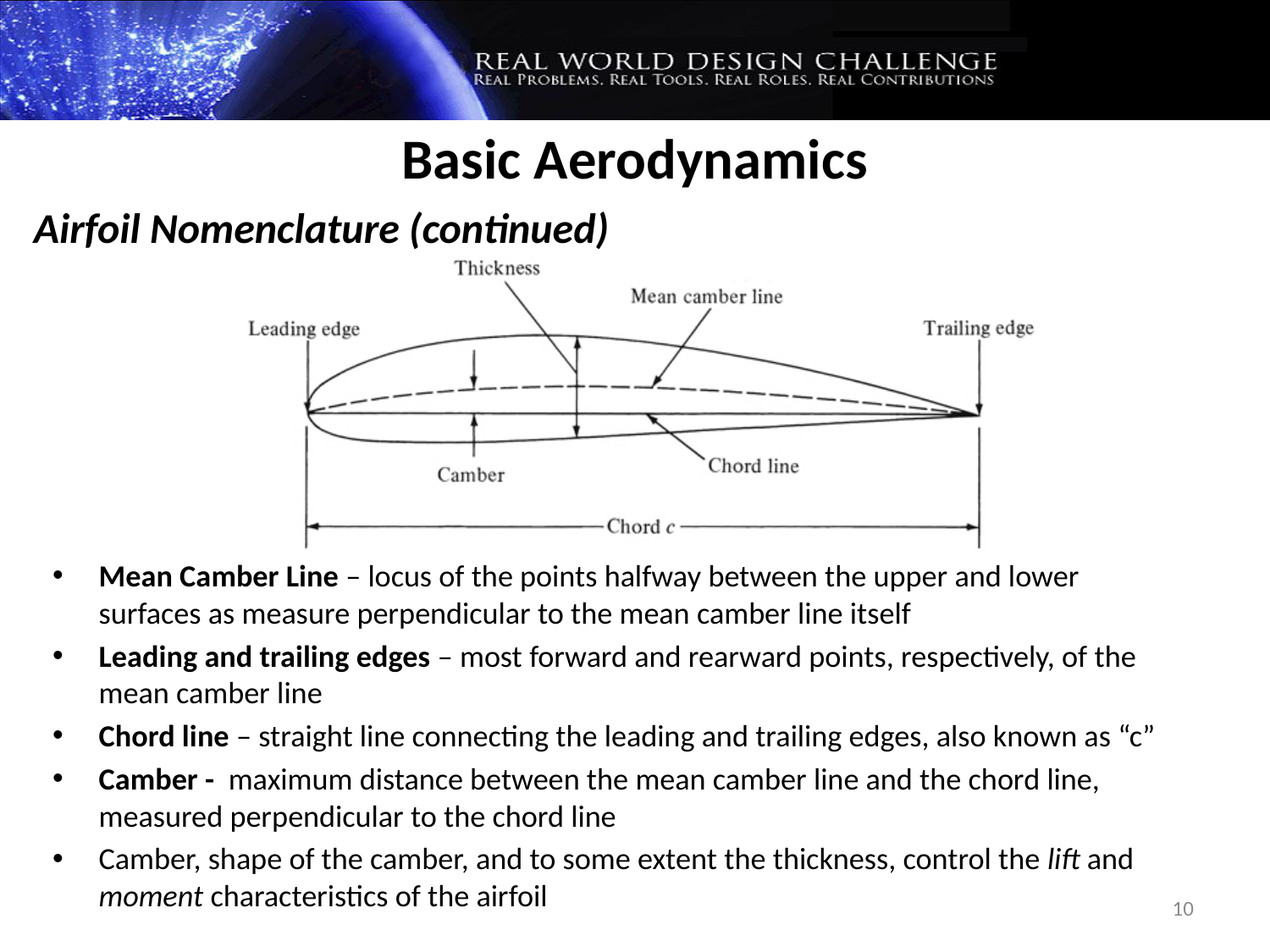

Basic Aerodynamics

Airfoil Nomenclature (continued)

Mean Camber Line – locus of the points halfway between the upper and lower surfaces as measure perpendicular to the mean camber line itself
Leading and trailing edges – most forward and rearward points, respectively, of the mean camber line
Chord line – straight line connecting the leading and trailing edges, also known as “c”
Camber -  maximum distance between the mean camber line and the chord line, measured perpendicular to the chord line
Camber, shape of the camber, and to some extent the thickness, control the lift and moment characteristics of the airfoil
10